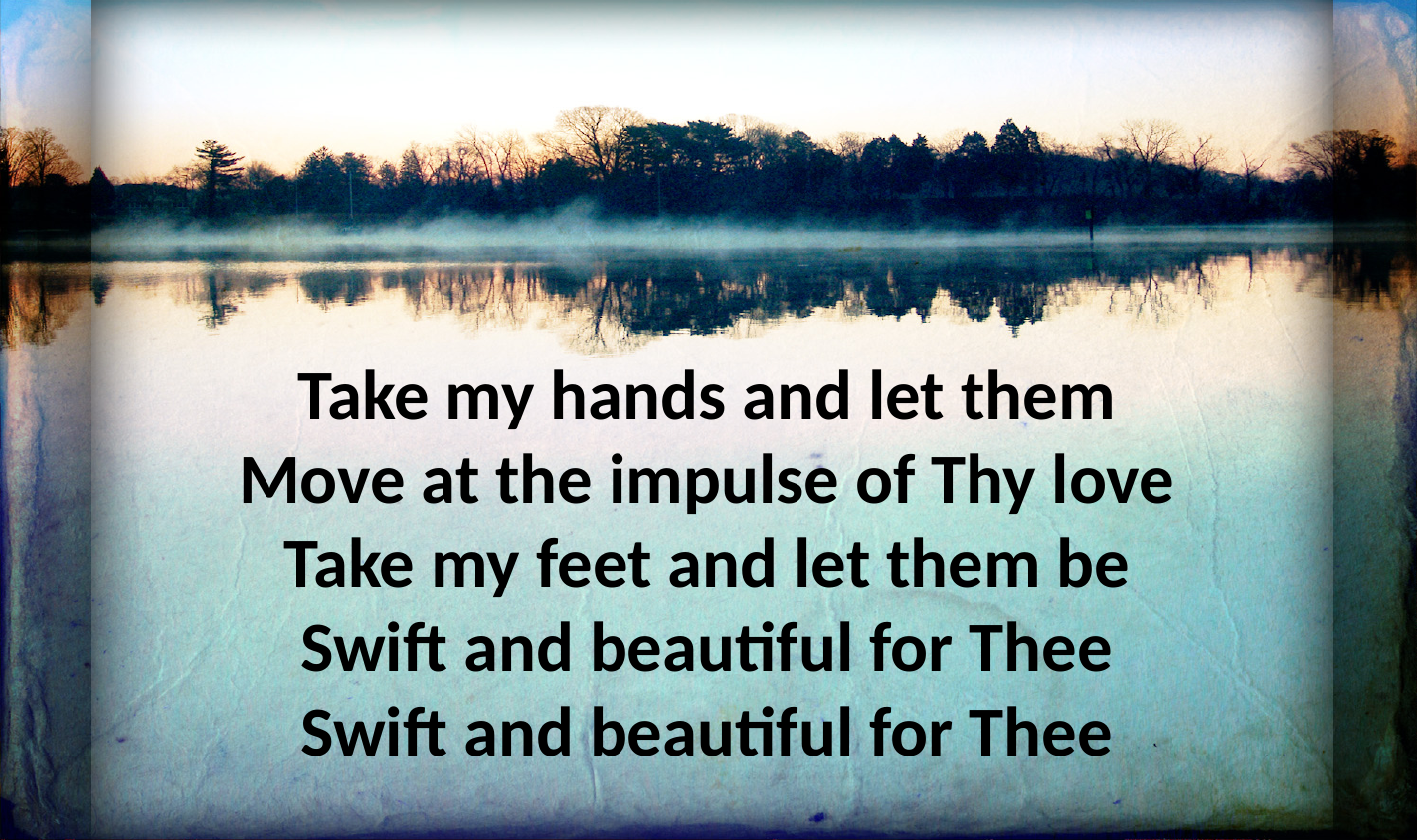

Take my hands and let them
Move at the impulse of Thy love
Take my feet and let them be
Swift and beautiful for Thee
Swift and beautiful for Thee